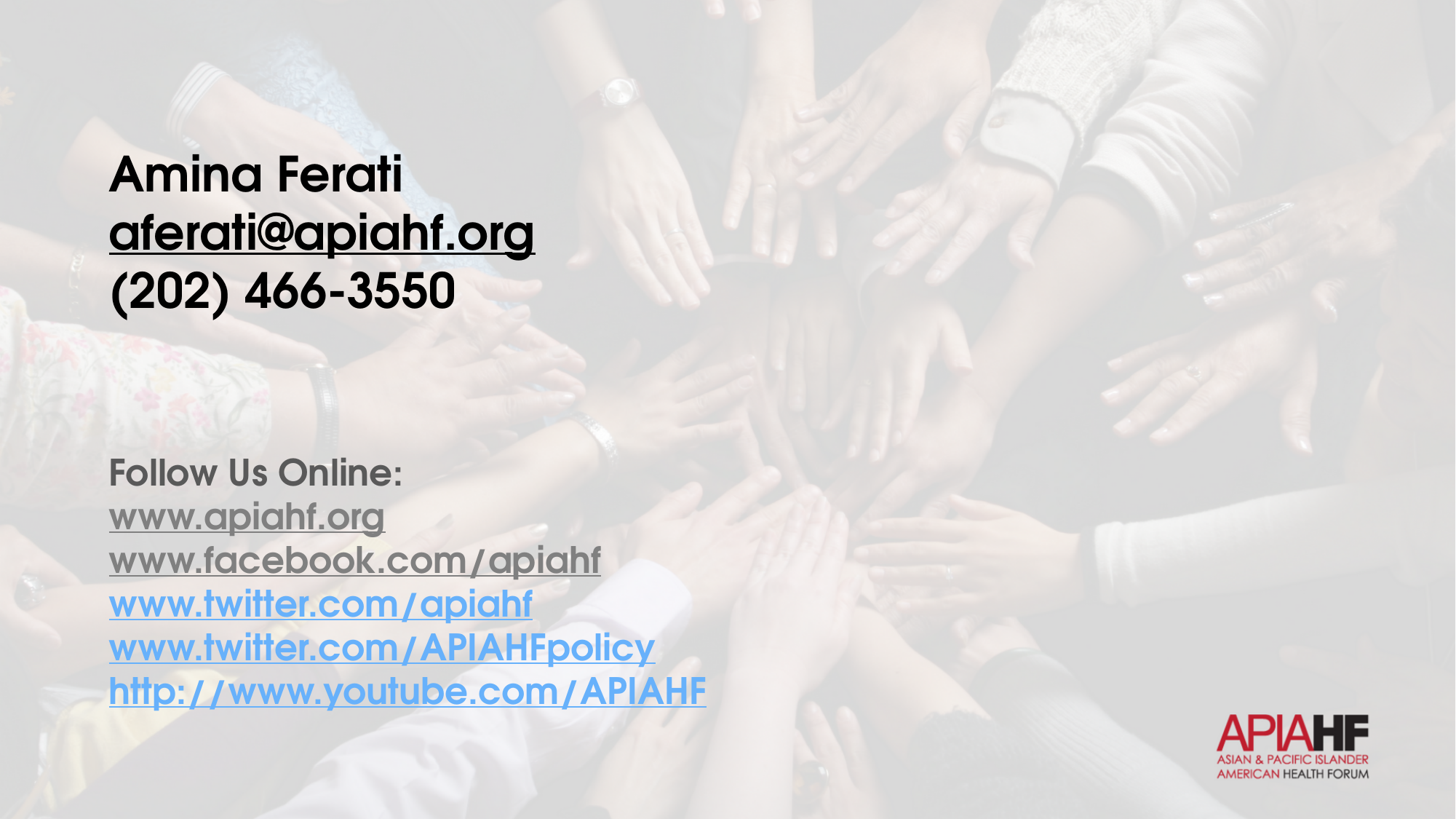

# Amina Ferati aferati@apiahf.org (202) 466-3550 Follow Us Online: www.apiahf.org www.facebook.com/apiahf www.twitter.com/apiahf www.twitter.com/APIAHFpolicy http://www.youtube.com/APIAHF